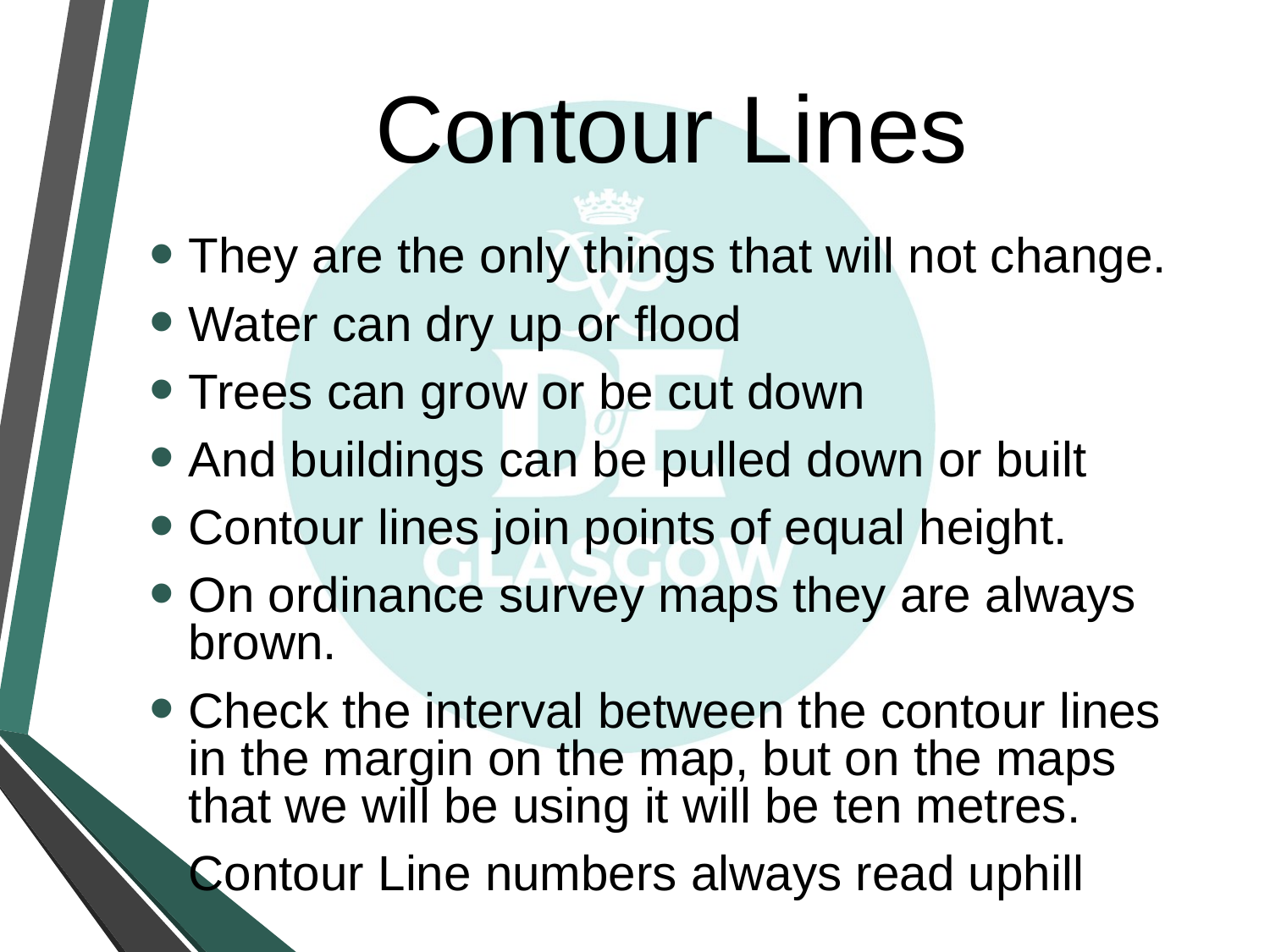

# Contour Lines
They are the only things that will not change.
Water can dry up or flood
Trees can grow or be cut down
And buildings can be pulled down or built
Contour lines join points of equal height.
On ordinance survey maps they are always brown.
Check the interval between the contour lines in the margin on the map, but on the maps that we will be using it will be ten metres.
Contour Line numbers always read uphill